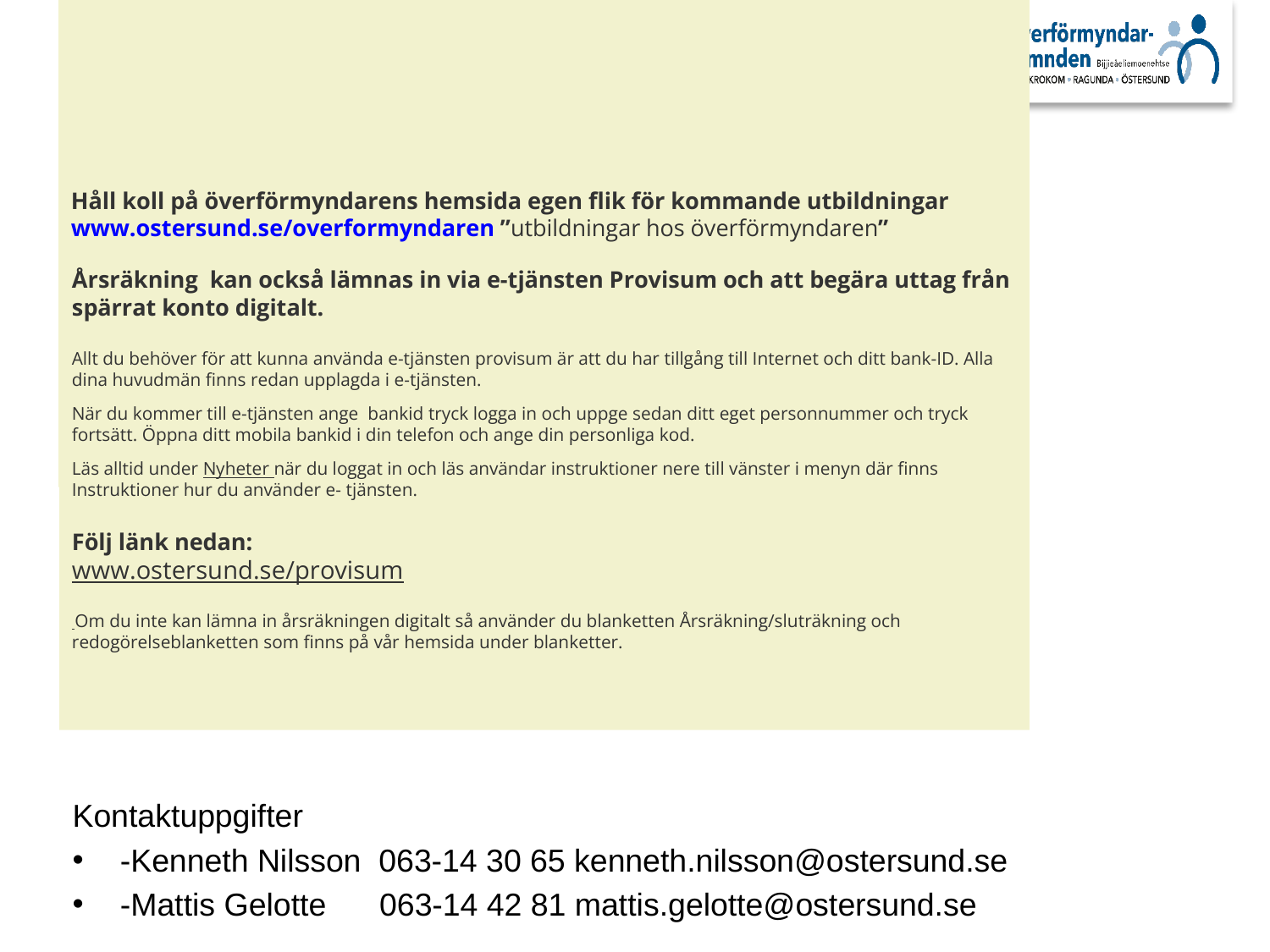

# Tack för att ni kom och lyssnade !
Håll koll på överförmyndarens hemsida egen flik för kommande utbildningar
www.ostersund.se/overformyndaren ”utbildningar hos överförmyndaren”
Årsräkning  kan också lämnas in via e-tjänsten Provisum och att begära uttag från spärrat konto digitalt.

Allt du behöver för att kunna använda e-tjänsten provisum är att du har tillgång till Internet och ditt bank-ID. Alla dina huvudmän finns redan upplagda i e-tjänsten.

När du kommer till e-tjänsten ange  bankid tryck logga in och uppge sedan ditt eget personnummer och tryck fortsätt. Öppna ditt mobila bankid i din telefon och ange din personliga kod.

Läs alltid under Nyheter när du loggat in och läs användar instruktioner nere till vänster i menyn där finns
Instruktioner hur du använder e- tjänsten.

Följ länk nedan:
www.ostersund.se/provisum

 Om du inte kan lämna in årsräkningen digitalt så använder du blanketten Årsräkning/sluträkning och redogörelseblanketten som finns på vår hemsida under blanketter.

Kontaktuppgifter
-Kenneth Nilsson  063-14 30 65 kenneth.nilsson@ostersund.se
-Mattis Gelotte      063-14 42 81 mattis.gelotte@ostersund.se